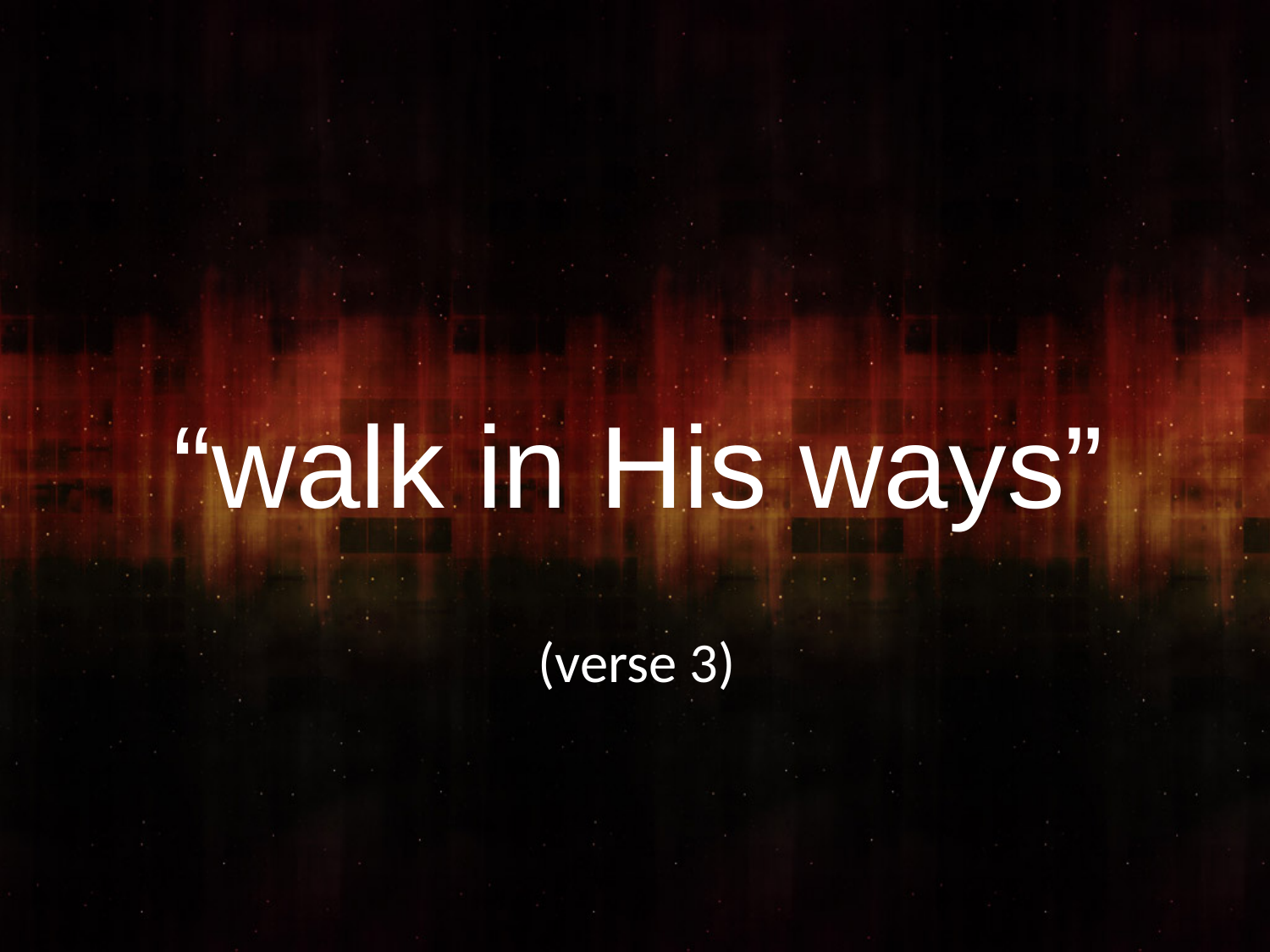

# “walk in His ways”
(verse 3)